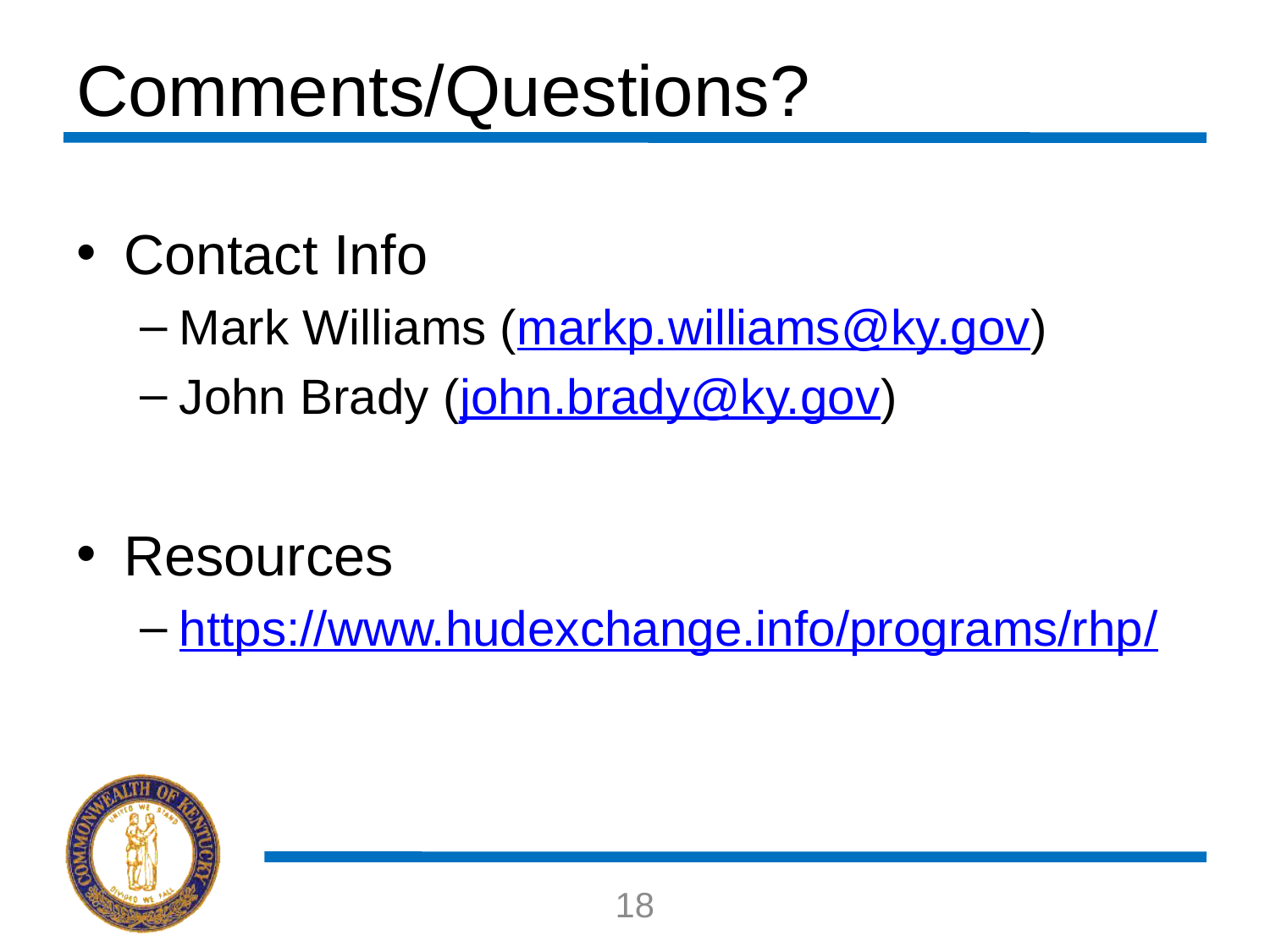

# Comments/Questions?
Contact Info
Mark Williams (markp.williams@ky.gov)
John Brady (john.brady@ky.gov)

Resources
https://www.hudexchange.info/programs/rhp/

18